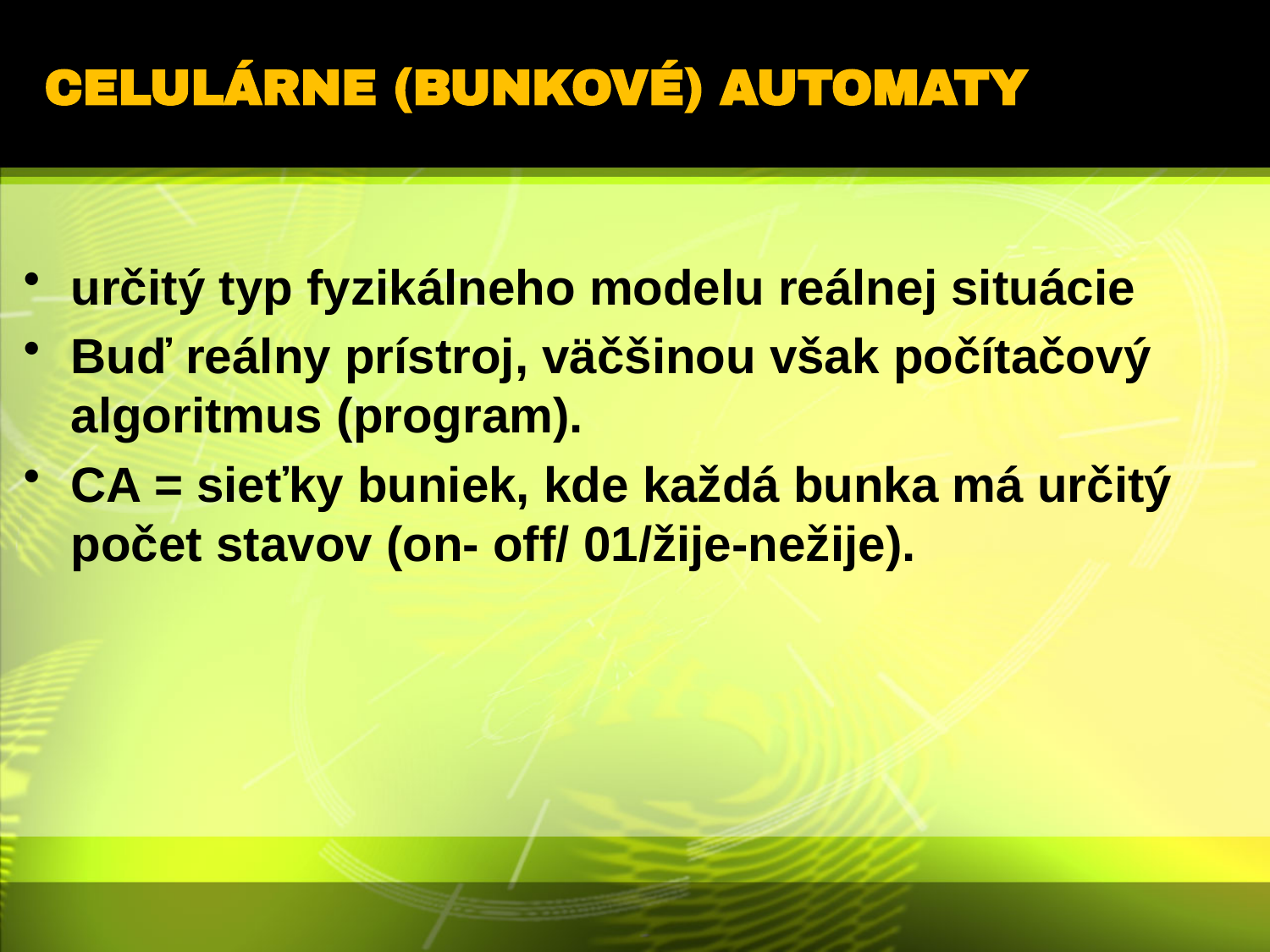

# CELULÁRNE (BUNKOVÉ) AUTOMATY

určitý typ fyzikálneho modelu reálnej situácie
Buď reálny prístroj, väčšinou však počítačový algoritmus (program).
CA = sieťky buniek, kde každá bunka má určitý počet stavov (on- off/ 01/žije-nežije).